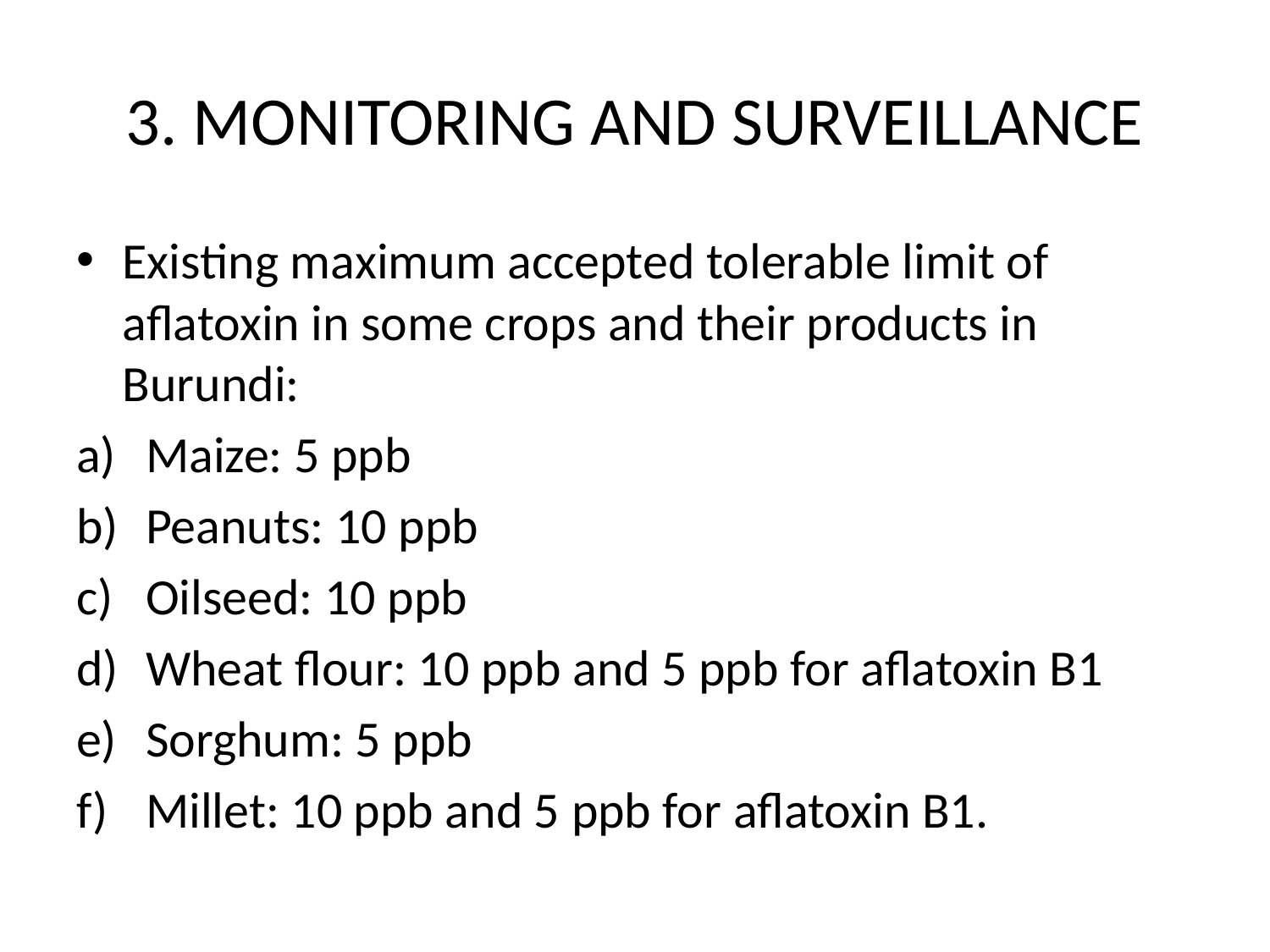

# 3. MONITORING AND SURVEILLANCE
Existing maximum accepted tolerable limit of aflatoxin in some crops and their products in Burundi:
Maize: 5 ppb
Peanuts: 10 ppb
Oilseed: 10 ppb
Wheat flour: 10 ppb and 5 ppb for aflatoxin B1
Sorghum: 5 ppb
Millet: 10 ppb and 5 ppb for aflatoxin B1.